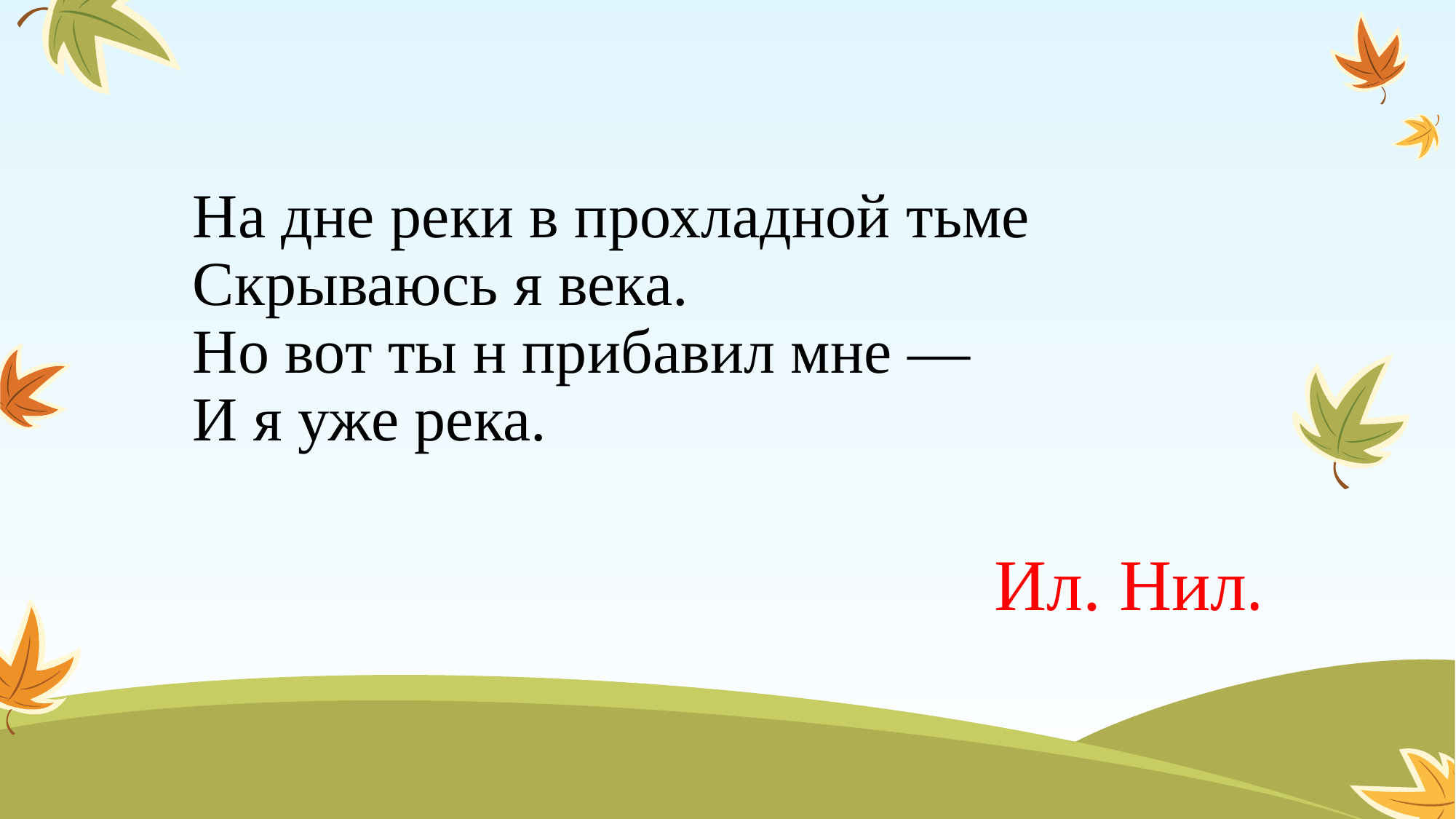

# На дне реки в прохладной тьме Скрываюсь я века. Но вот ты н прибавил мне — И я уже река.
Ил. Нил.